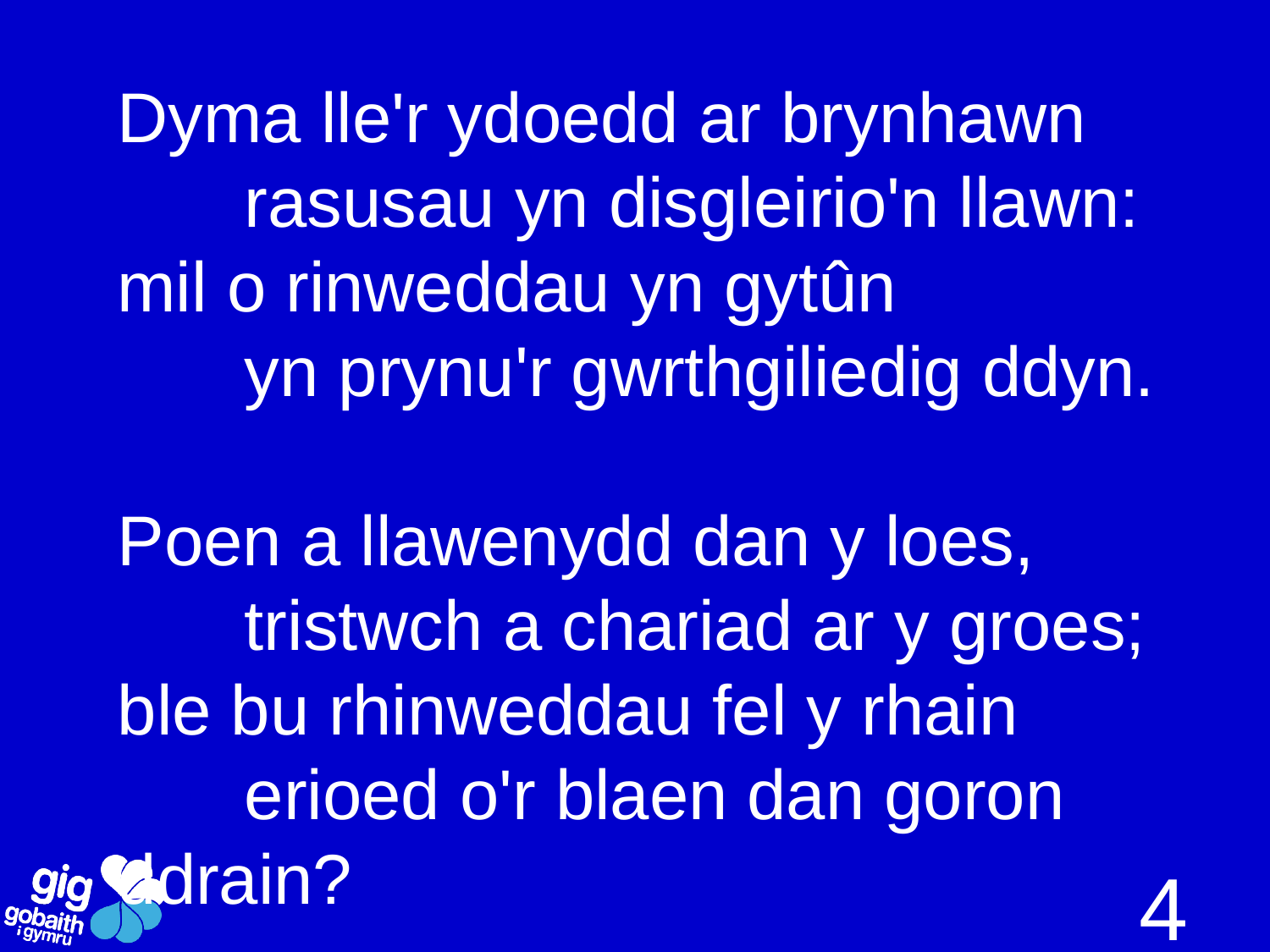

Dyma lle'r ydoedd ar brynhawn
	rasusau yn disgleirio'n llawn:
mil o rinweddau yn gytûn
	yn prynu'r gwrthgiliedig ddyn.

Poen a llawenydd dan y loes,
	tristwch a chariad ar y groes;
ble bu rhinweddau fel y rhain
	erioed o'r blaen dan goron ddrain?
4